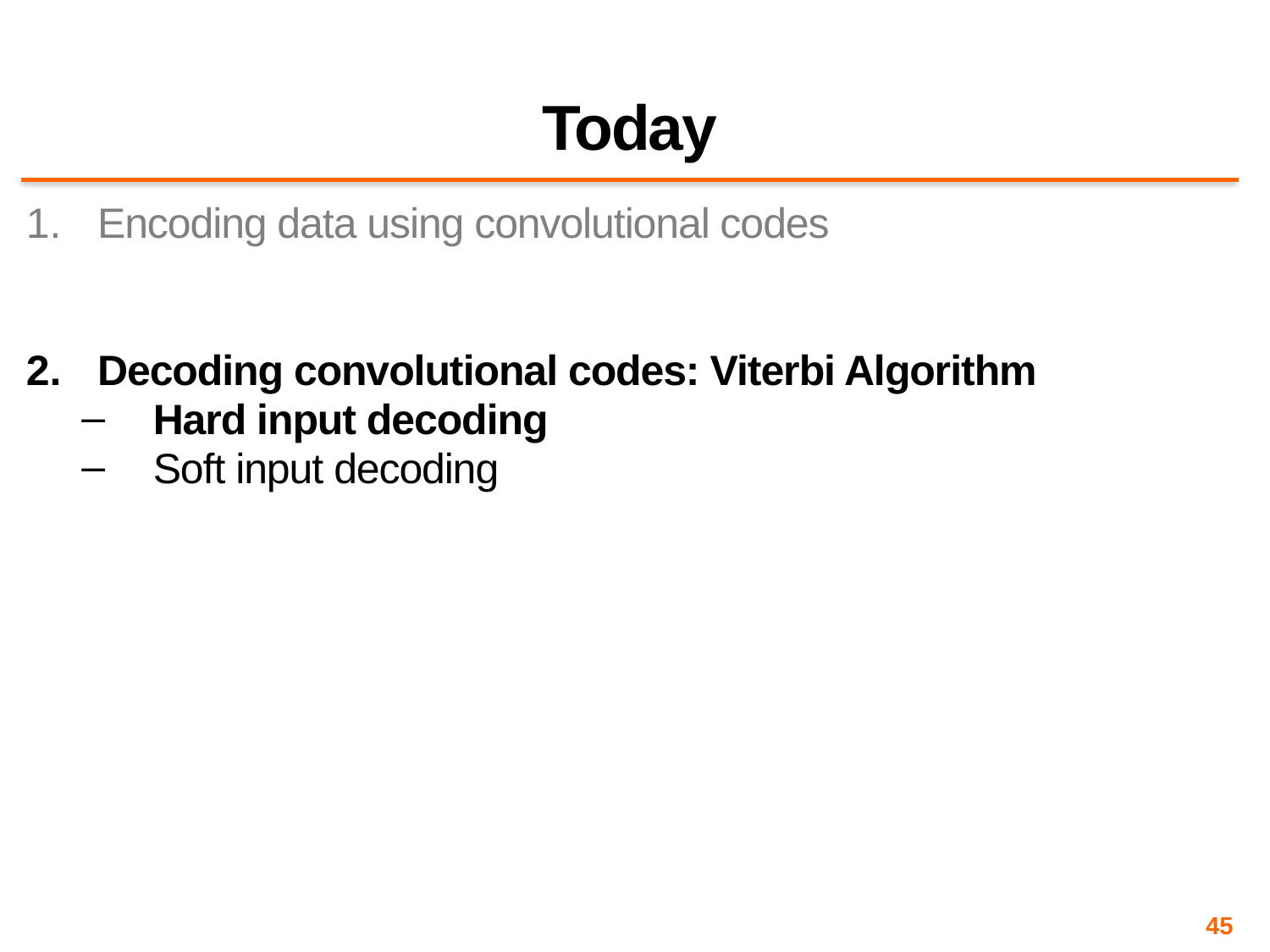

# Today
Encoding data using convolutional codes

Decoding convolutional codes: Viterbi Algorithm
Hard input decoding
Soft input decoding
45